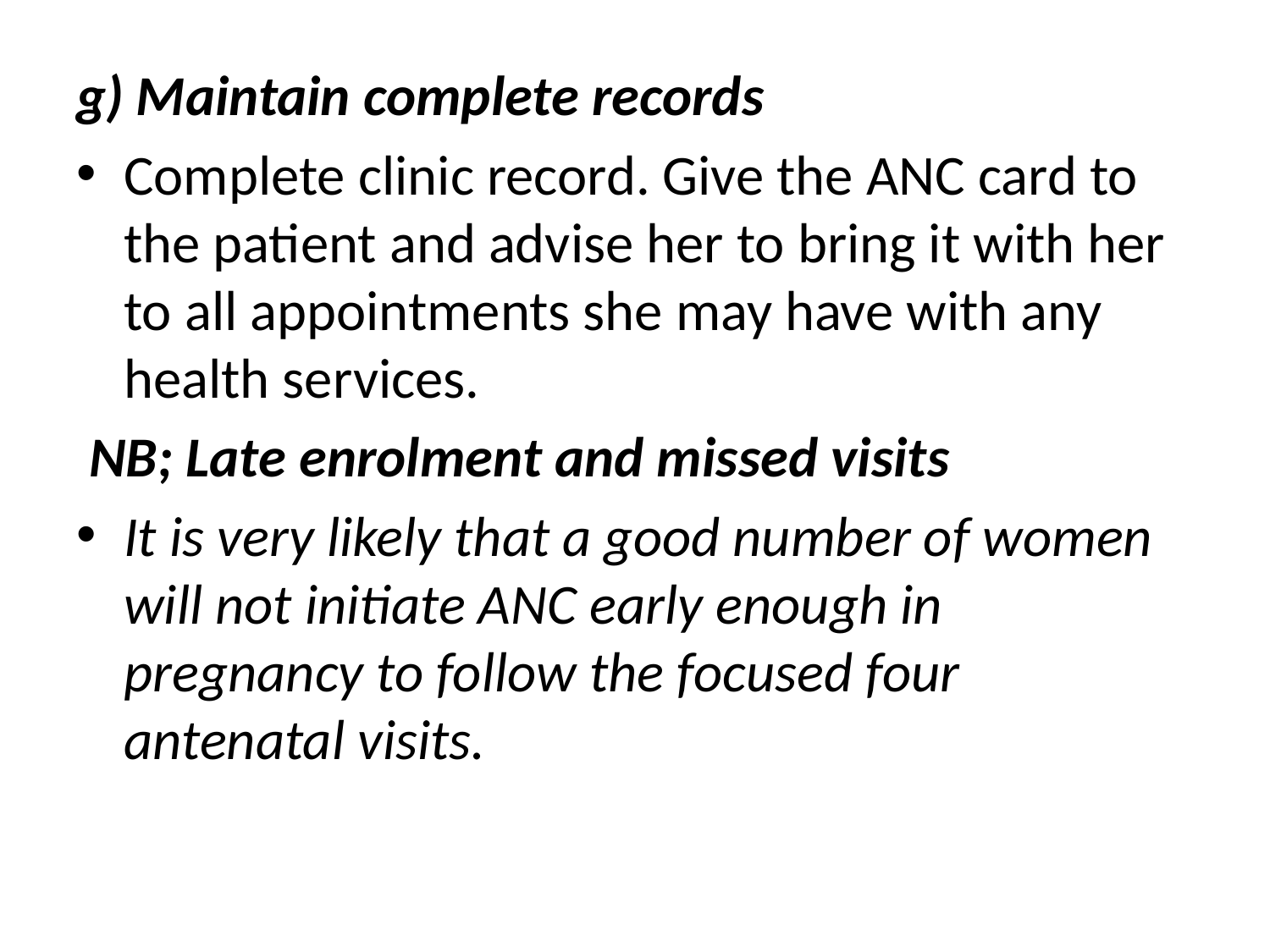

g) Maintain complete records
Complete clinic record. Give the ANC card to the patient and advise her to bring it with her to all appointments she may have with any health services.
 NB; Late enrolment and missed visits
It is very likely that a good number of women will not initiate ANC early enough in pregnancy to follow the focused four antenatal visits.